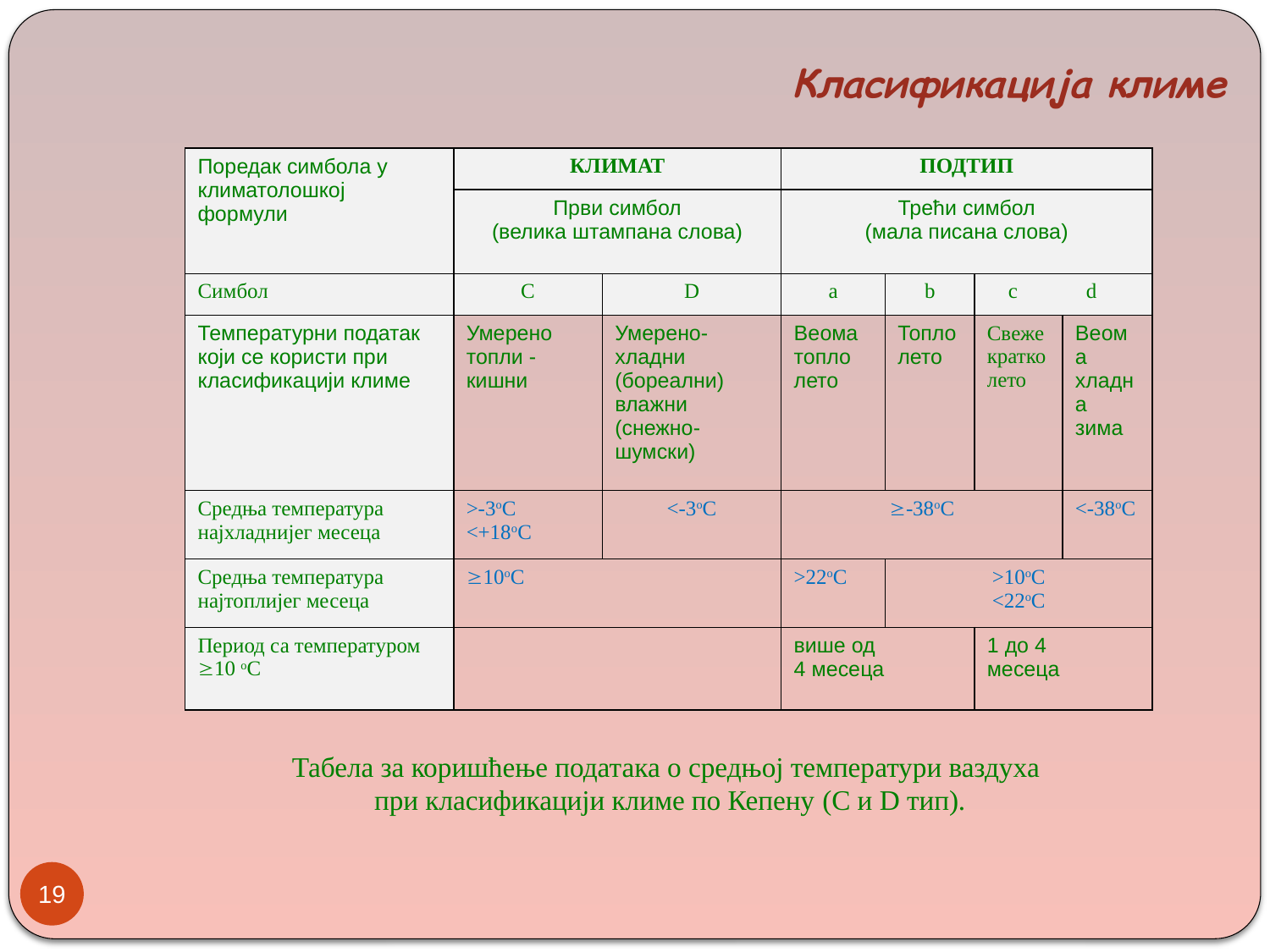

Класификација климе
| Поредак симбола у климатолошкој формули | КЛИМАТ |  | ПОДТИП |  |  |  |
| --- | --- | --- | --- | --- | --- | --- |
|  | Први симбол (велика штампана слова) |  | Трећи симбол (мала писана слова) |  |  |  |
| Симбол | C | D | a | b | c d |  |
| Температурни податак који се користи при класификацији климе | Умерено топли - кишни | Умерено-хладни (бореални) влажни (снежно-шумски) | Веома топло лето | Топло лето | Свеже кратко лето | Веома хладна зима |
| Средња температура најхладнијег месеца | >-3oC <+18oC | <-3oC | ≥-38oC |  |  | <-38oC |
| Средња температура најтоплијег месеца | ≥10oC |  | >22oC | >10oC <22oC |  |  |
| Период са температуром ≥10 oC |  |  | више од 4 месеца |  | 1 до 4 месеца |  |

Табела за коришћење података о средњој температури ваздуха
при класификацији климе по Кепену (C и D тип).
19